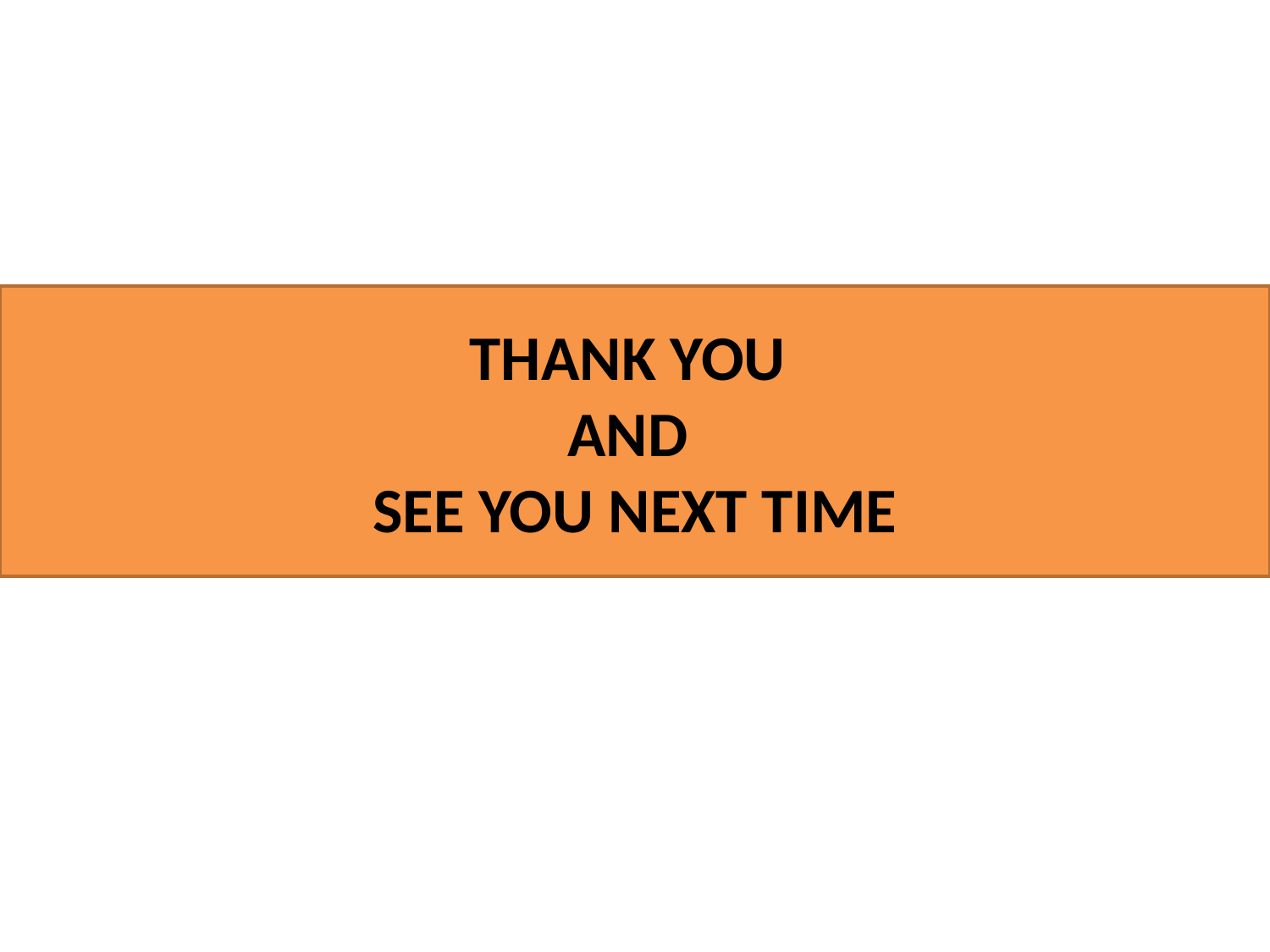

THANK YOU
AND
SEE YOU NEXT TIME